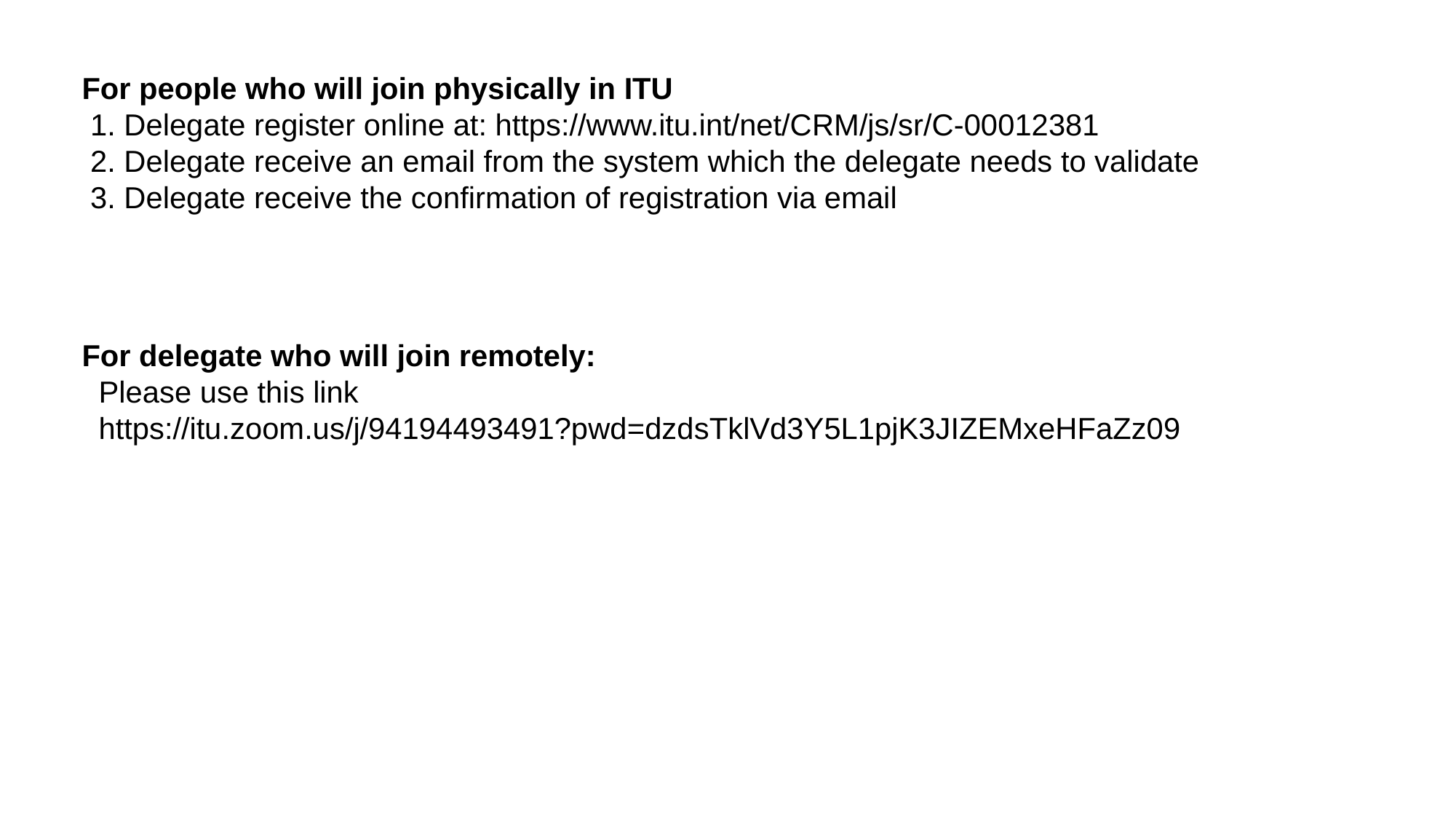

For people who will join physically in ITU
 1. Delegate register online at: https://www.itu.int/net/CRM/js/sr/C-00012381
 2. Delegate receive an email from the system which the delegate needs to validate
 3. Delegate receive the confirmation of registration via email
For delegate who will join remotely:
  Please use this link
  https://itu.zoom.us/j/94194493491?pwd=dzdsTklVd3Y5L1pjK3JIZEMxeHFaZz09